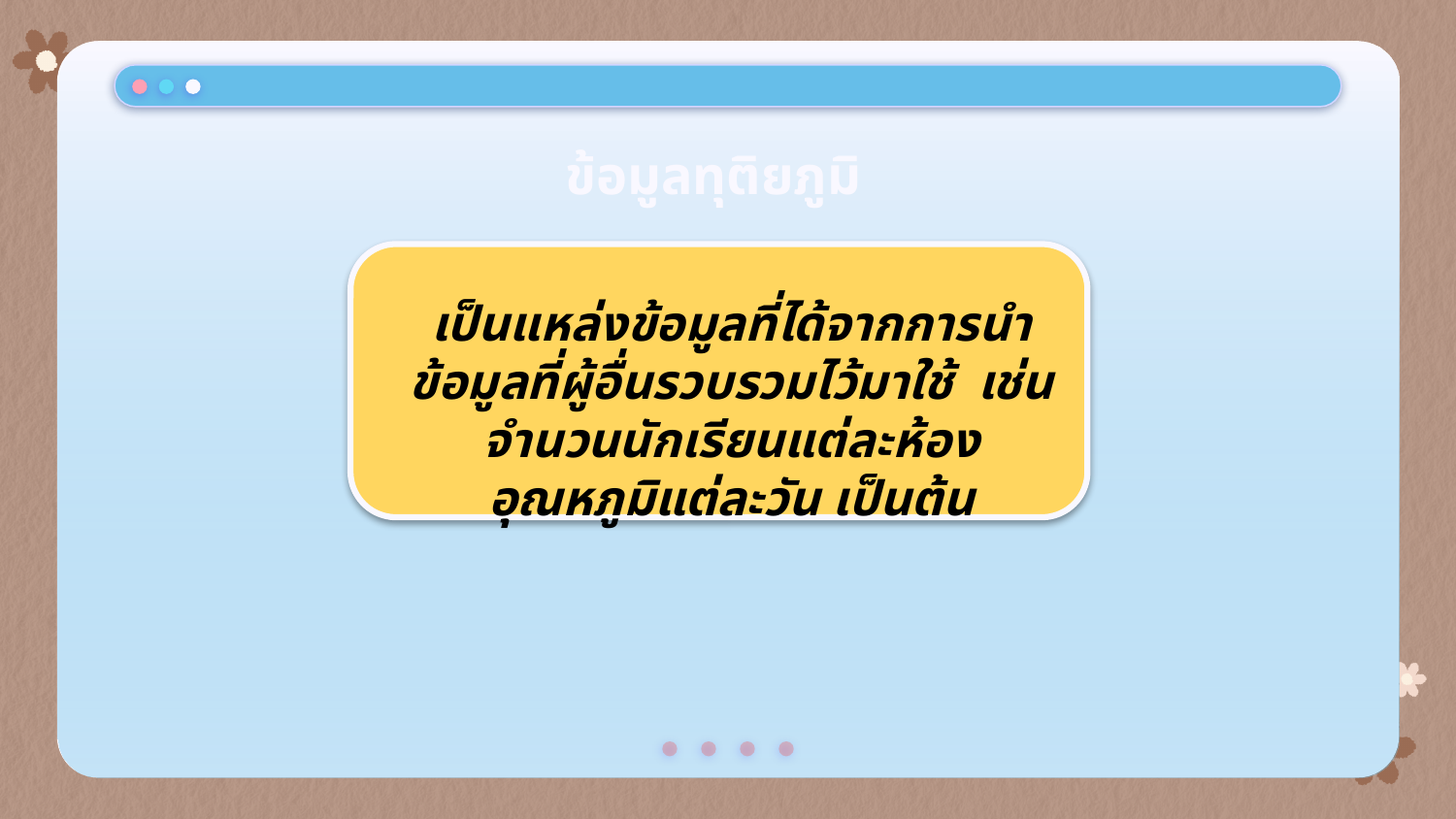

ข้อมูลทุติยภูมิ

เป็นแหล่งข้อมูลที่ได้จากการนำข้อมูลที่ผู้อื่นรวบรวมไว้มาใช้  เช่น จำนวนนักเรียนแต่ละห้อง อุณหภูมิแต่ละวัน เป็นต้น